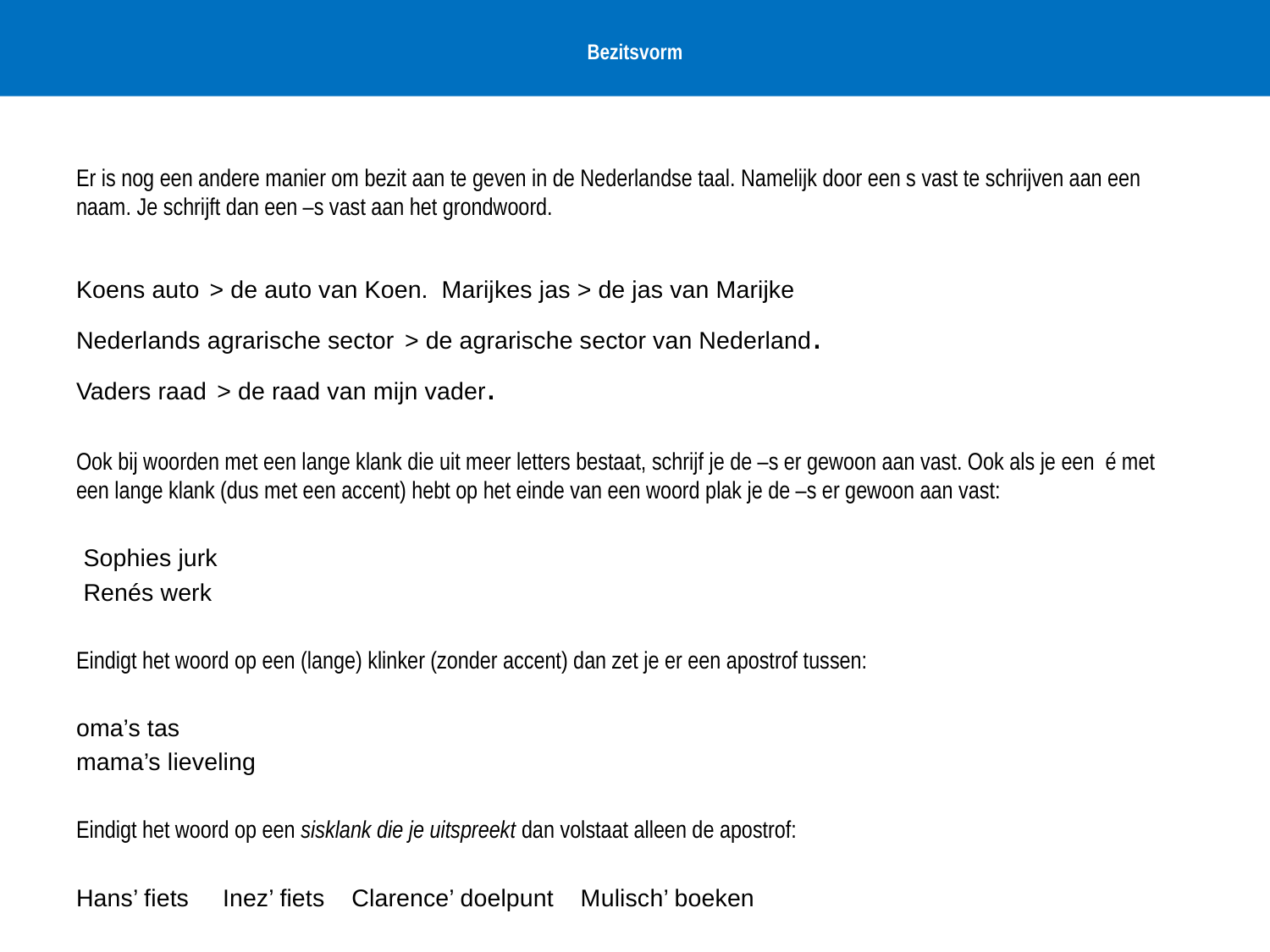

# Bezitsvorm
Er is nog een andere manier om bezit aan te geven in de Nederlandse taal. Namelijk door een s vast te schrijven aan een naam. Je schrijft dan een –s vast aan het grondwoord.

Koens auto > de auto van Koen.  Marijkes jas > de jas van Marijke
Nederlands agrarische sector > de agrarische sector van Nederland.
Vaders raad > de raad van mijn vader.

Ook bij woorden met een lange klank die uit meer letters bestaat, schrijf je de –s er gewoon aan vast. Ook als je een  é met een lange klank (dus met een accent) hebt op het einde van een woord plak je de –s er gewoon aan vast:

Sophies jurk
Renés werk

Eindigt het woord op een (lange) klinker (zonder accent) dan zet je er een apostrof tussen:

oma’s tas
mama’s lieveling

Eindigt het woord op een sisklank die je uitspreekt dan volstaat alleen de apostrof:

Hans’ fiets     Inez’ fiets    Clarence’ doelpunt    Mulisch’ boeken